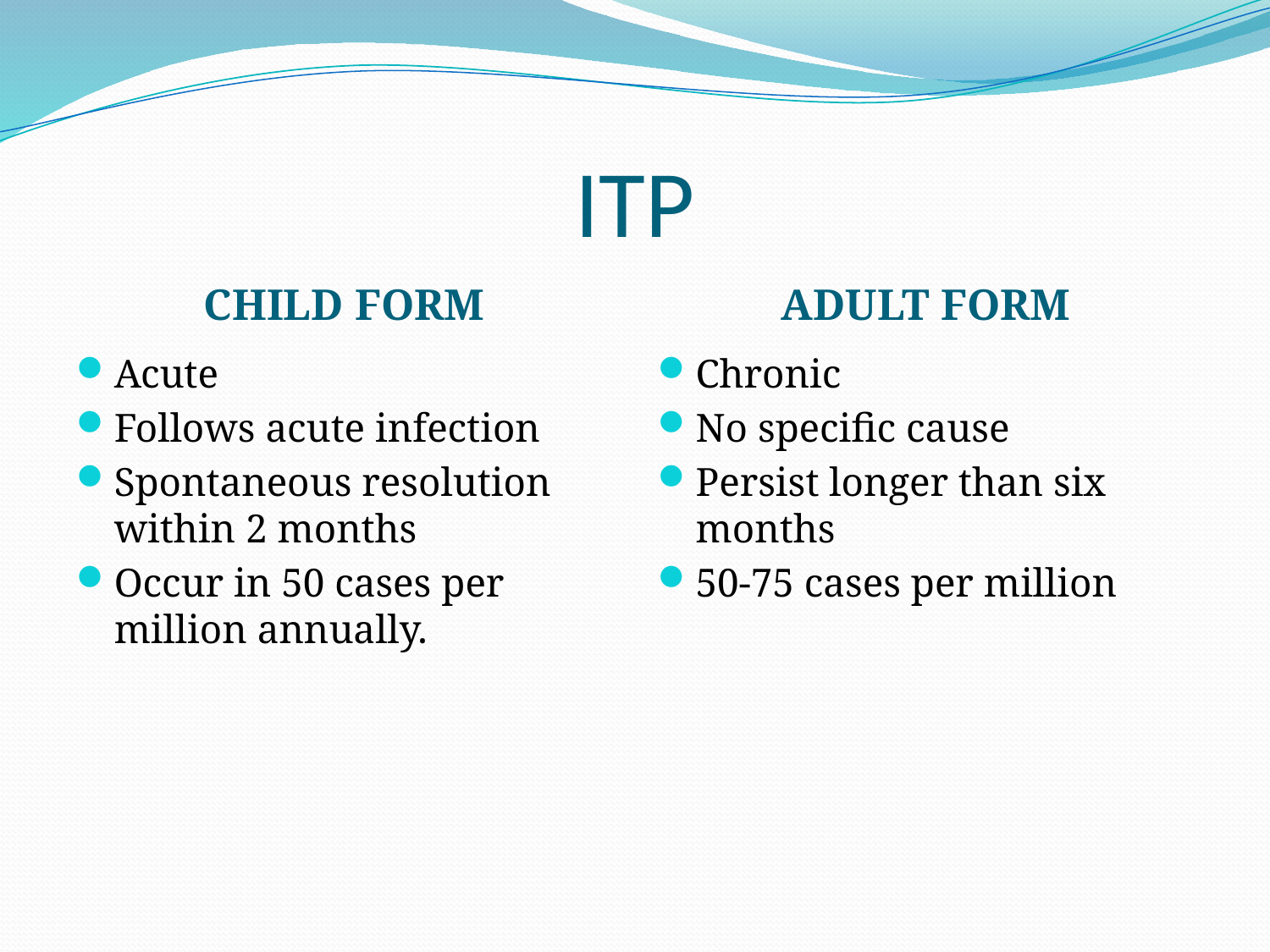

# ITP
CHILD FORM
ADULT FORM
Acute
Follows acute infection
Spontaneous resolution within 2 months
Occur in 50 cases per million annually.
Chronic
No specific cause
Persist longer than six months
50-75 cases per million